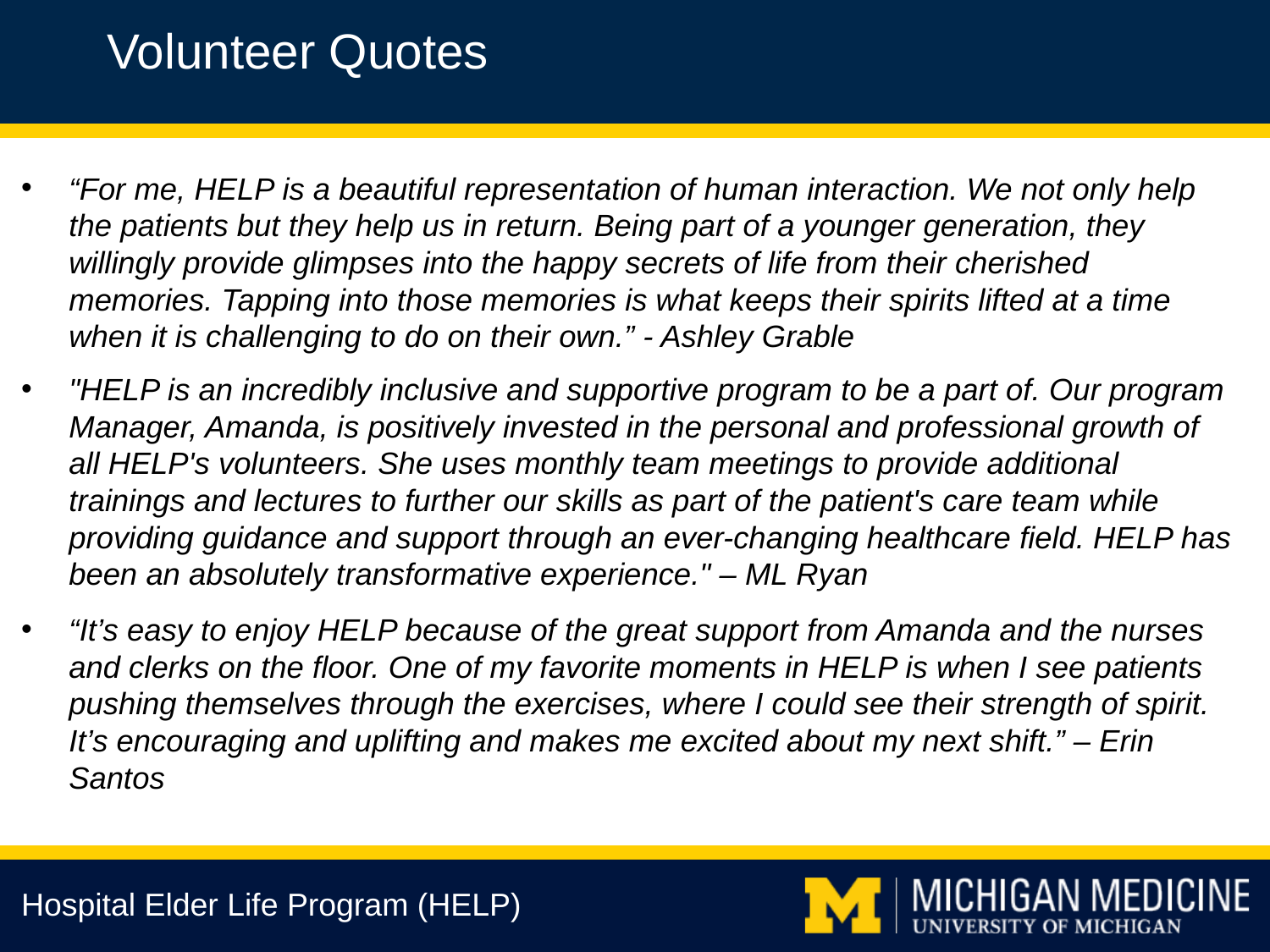

Volunteer Quotes
“For me, HELP is a beautiful representation of human interaction. We not only help the patients but they help us in return. Being part of a younger generation, they willingly provide glimpses into the happy secrets of life from their cherished memories. Tapping into those memories is what keeps their spirits lifted at a time when it is challenging to do on their own.” - Ashley Grable

"HELP is an incredibly inclusive and supportive program to be a part of. Our program Manager, Amanda, is positively invested in the personal and professional growth of all HELP's volunteers. She uses monthly team meetings to provide additional trainings and lectures to further our skills as part of the patient's care team while providing guidance and support through an ever-changing healthcare field. HELP has been an absolutely transformative experience." – ML Ryan

“It’s easy to enjoy HELP because of the great support from Amanda and the nurses and clerks on the floor. One of my favorite moments in HELP is when I see patients pushing themselves through the exercises, where I could see their strength of spirit. It’s encouraging and uplifting and makes me excited about my next shift.” – Erin Santos

Hospital Elder Life Program (HELP)